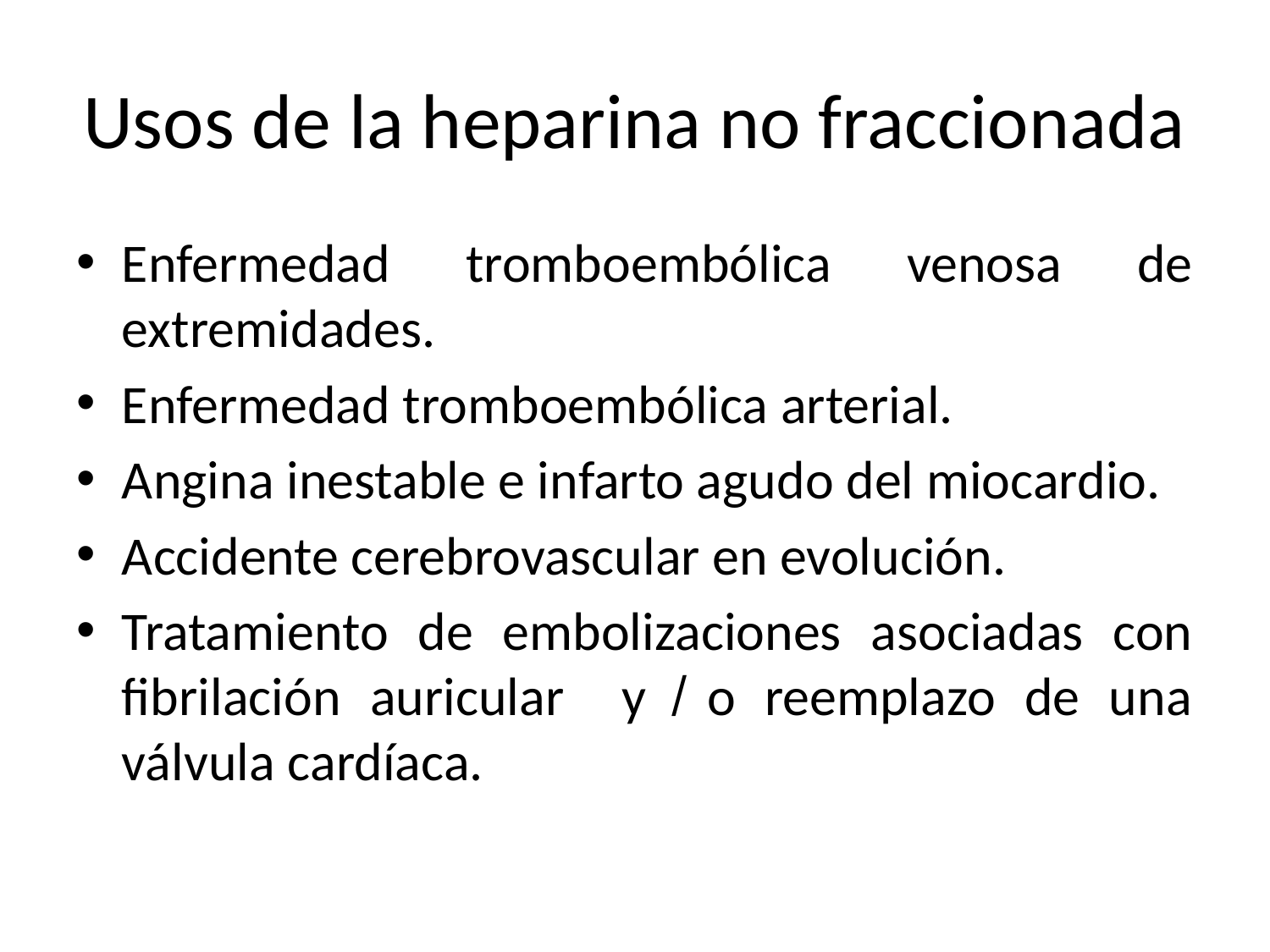

# Usos de la heparina no fraccionada
Enfermedad tromboembólica venosa de extremidades.
Enfermedad tromboembólica arterial.
Angina inestable e infarto agudo del miocardio.
Accidente cerebrovascular en evolución.
Tratamiento de embolizaciones asociadas con fibrilación auricular  y ̸ o reemplazo de una válvula cardíaca.